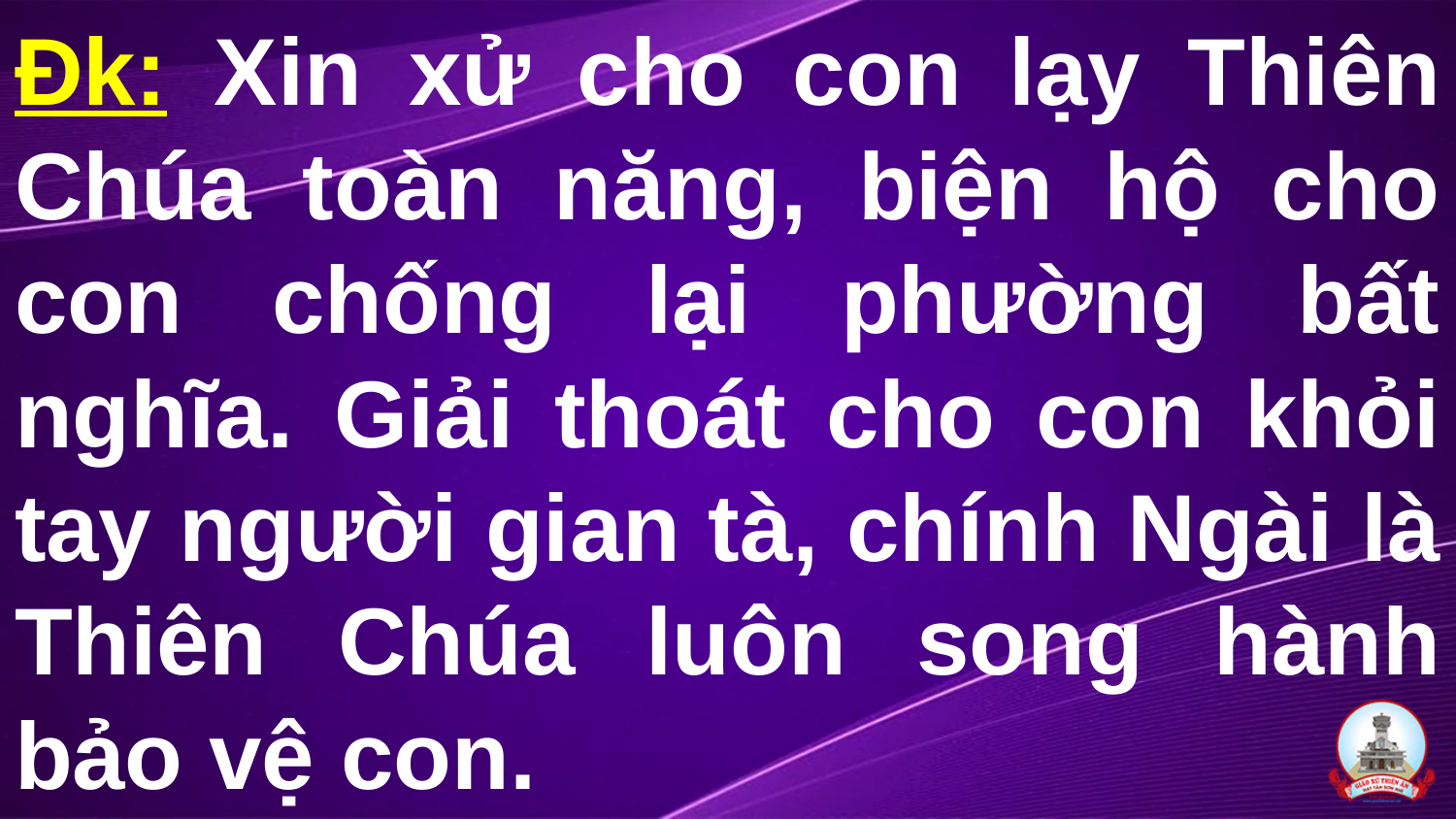

# Đk: Xin xử cho con lạy Thiên Chúa toàn năng, biện hộ cho con chống lại phường bất nghĩa. Giải thoát cho con khỏi tay người gian tà, chính Ngài là Thiên Chúa luôn song hành bảo vệ con.